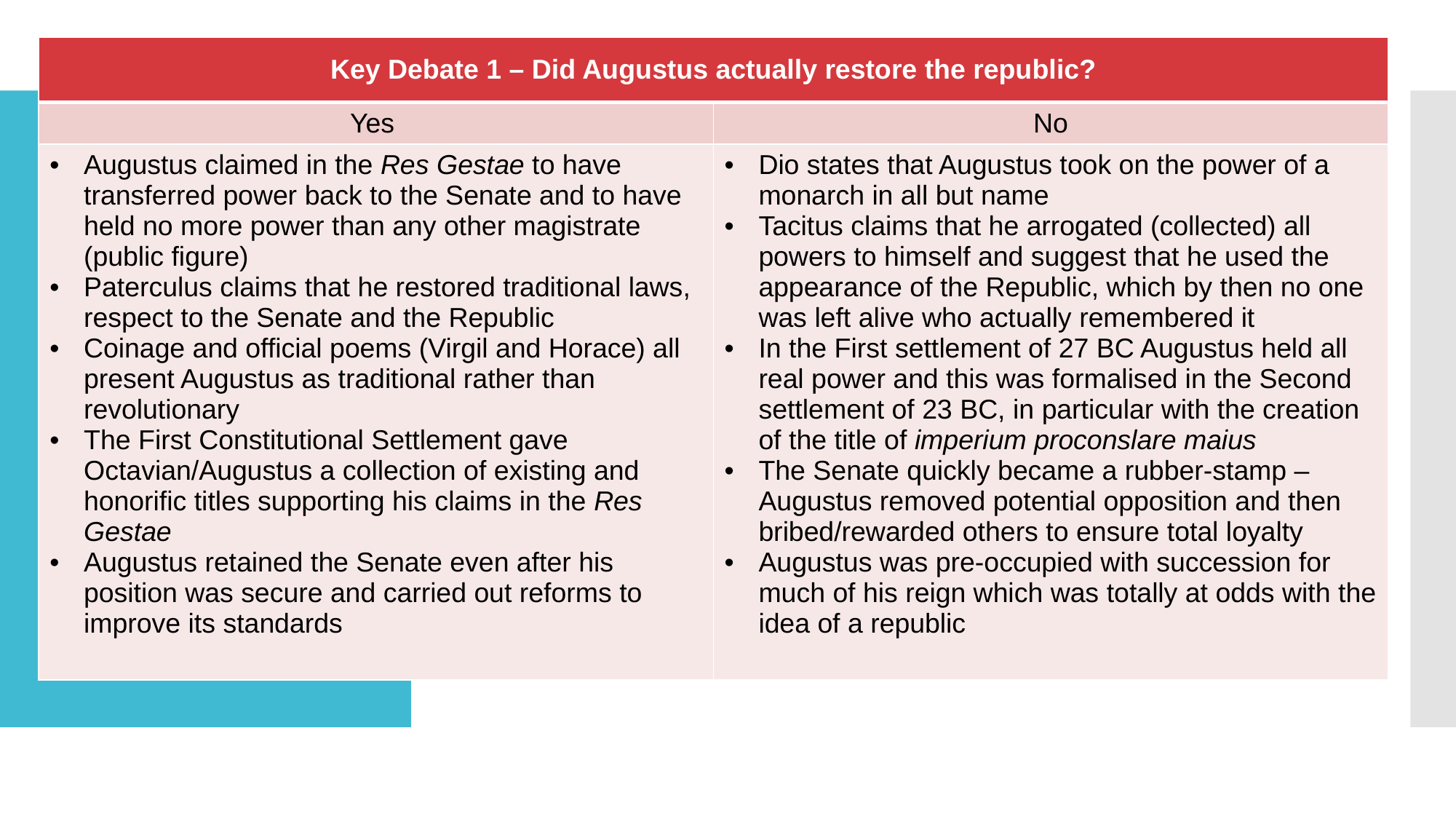

| Key Debate 1 – Did Augustus actually restore the republic? |  |
| --- | --- |
| Yes | No |
| Augustus claimed in the Res Gestae to have transferred power back to the Senate and to have held no more power than any other magistrate (public figure) Paterculus claims that he restored traditional laws, respect to the Senate and the Republic Coinage and official poems (Virgil and Horace) all present Augustus as traditional rather than revolutionary The First Constitutional Settlement gave Octavian/Augustus a collection of existing and honorific titles supporting his claims in the Res Gestae Augustus retained the Senate even after his position was secure and carried out reforms to improve its standards | Dio states that Augustus took on the power of a monarch in all but name Tacitus claims that he arrogated (collected) all powers to himself and suggest that he used the appearance of the Republic, which by then no one was left alive who actually remembered it In the First settlement of 27 BC Augustus held all real power and this was formalised in the Second settlement of 23 BC, in particular with the creation of the title of imperium proconslare maius The Senate quickly became a rubber-stamp – Augustus removed potential opposition and then bribed/rewarded others to ensure total loyalty Augustus was pre-occupied with succession for much of his reign which was totally at odds with the idea of a republic |
#